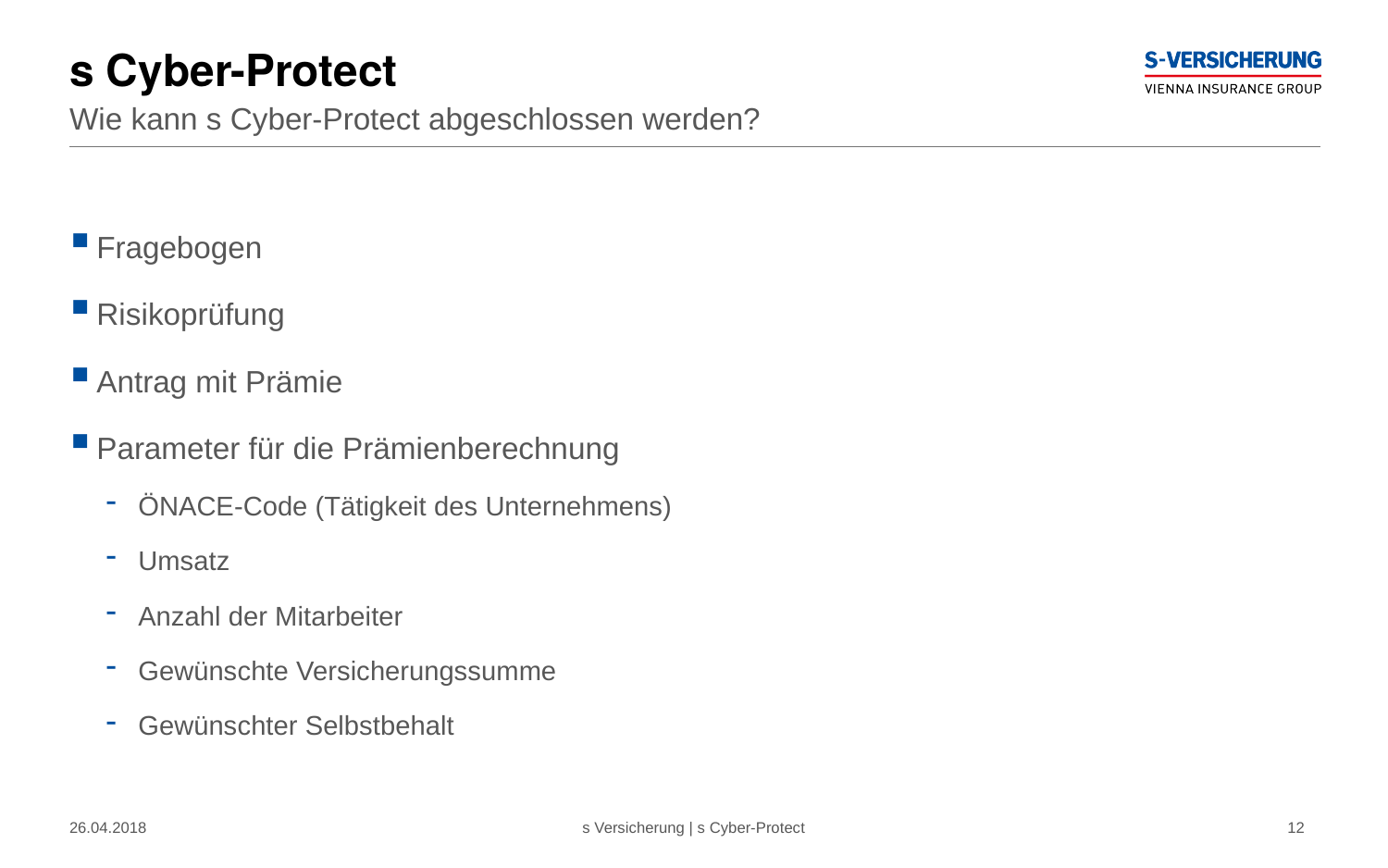

# s Cyber-Protect
Wie kann s Cyber-Protect abgeschlossen werden?
Fragebogen
Risikoprüfung
Antrag mit Prämie
Parameter für die Prämienberechnung
ÖNACE-Code (Tätigkeit des Unternehmens)
Umsatz
Anzahl der Mitarbeiter
Gewünschte Versicherungssumme
Gewünschter Selbstbehalt

26.04.2018
s Versicherung | s Cyber-Protect
12